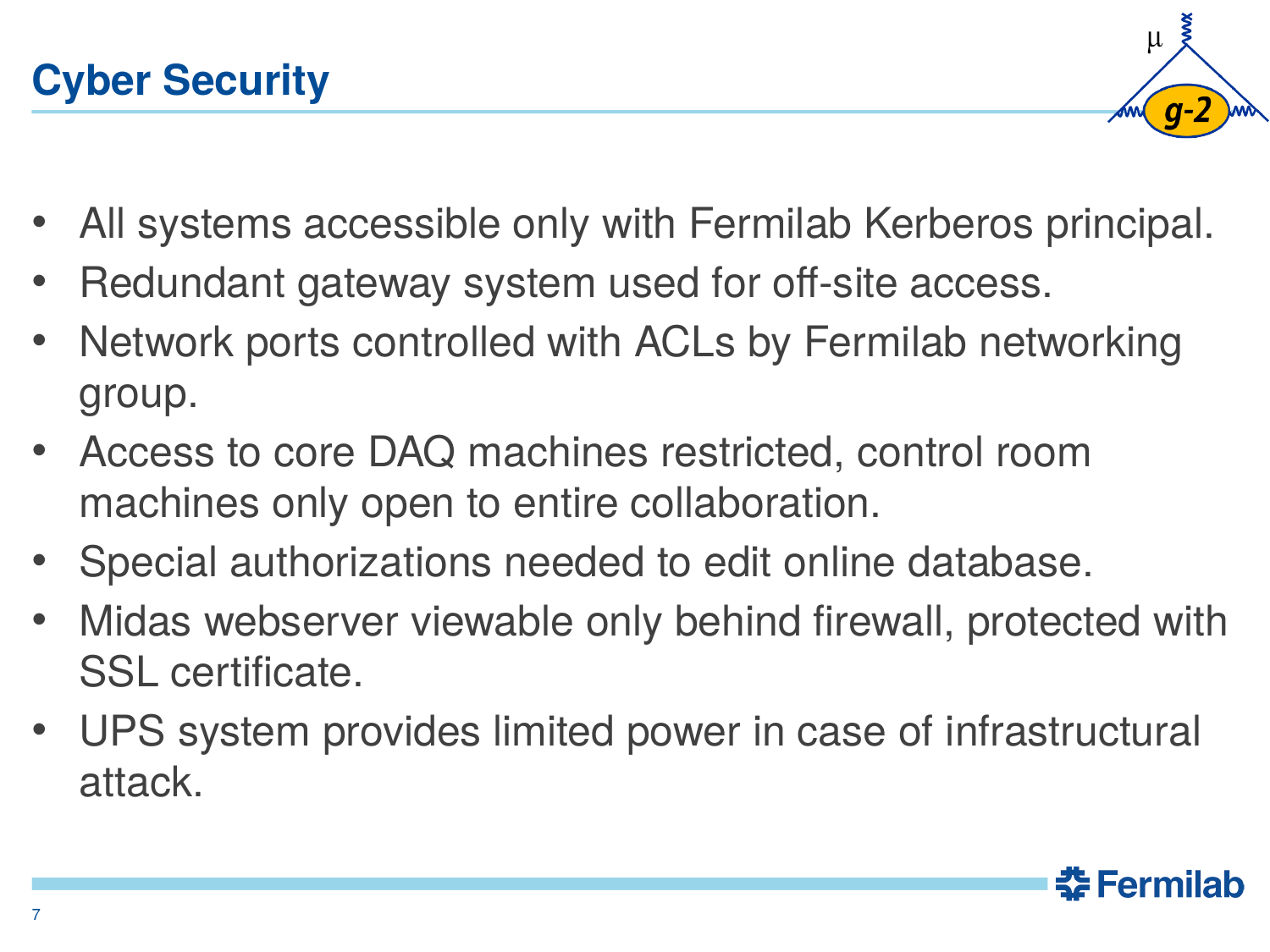

# Cyber Security
All systems accessible only with Fermilab Kerberos principal.
Redundant gateway system used for off-site access.
Network ports controlled with ACLs by Fermilab networking group.
Access to core DAQ machines restricted, control room machines only open to entire collaboration.
Special authorizations needed to edit online database.
Midas webserver viewable only behind firewall, protected with SSL certificate.
UPS system provides limited power in case of infrastructural attack.
7